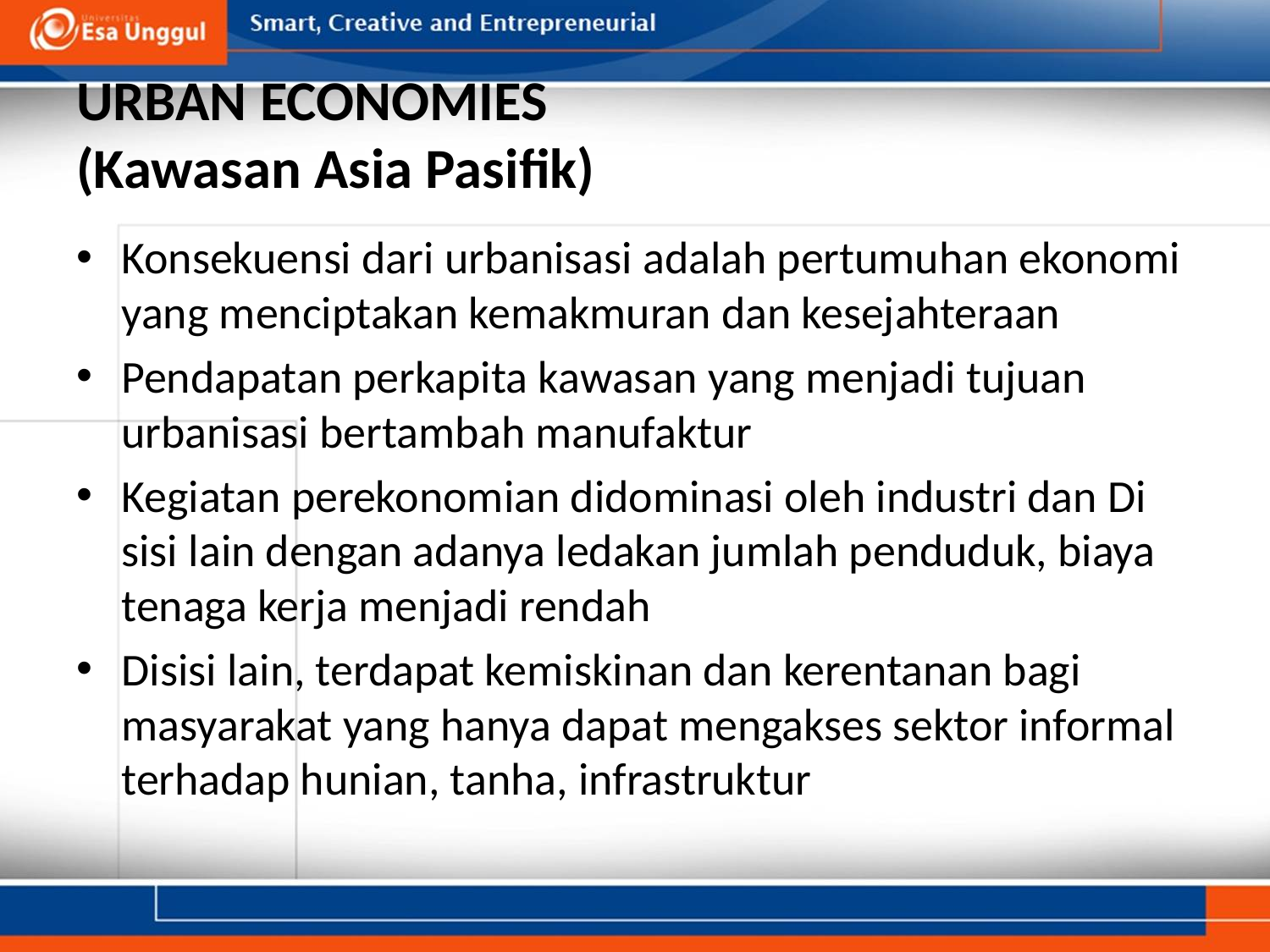

# URBAN ECONOMIES (Kawasan Asia Pasifik)
Konsekuensi dari urbanisasi adalah pertumuhan ekonomi yang menciptakan kemakmuran dan kesejahteraan
Pendapatan perkapita kawasan yang menjadi tujuan urbanisasi bertambah manufaktur
Kegiatan perekonomian didominasi oleh industri dan Di sisi lain dengan adanya ledakan jumlah penduduk, biaya tenaga kerja menjadi rendah
Disisi lain, terdapat kemiskinan dan kerentanan bagi masyarakat yang hanya dapat mengakses sektor informal terhadap hunian, tanha, infrastruktur